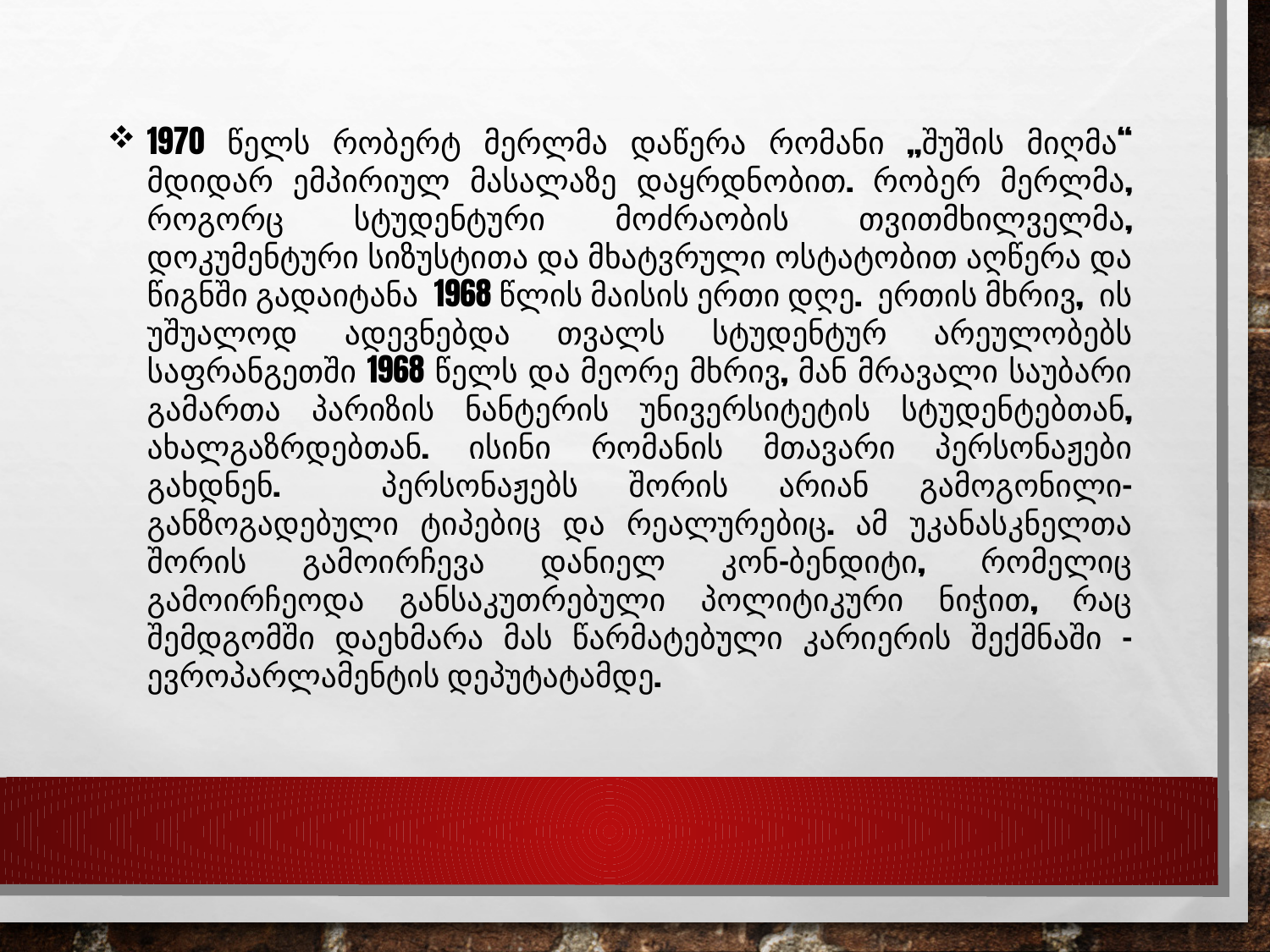

1970 წელს რობერტ მერლმა დაწერა რომანი „შუშის მიღმა“ მდიდარ ემპირიულ მასალაზე დაყრდნობით. რობერ მერლმა, როგორც სტუდენტური მოძრაობის თვითმხილველმა, დოკუმენტური სიზუსტითა და მხატვრული ოსტატობით აღწერა და წიგნში გადაიტანა  1968 წლის მაისის ერთი დღე.  ერთის მხრივ,  ის უშუალოდ ადევნებდა თვალს სტუდენტურ არეულობებს საფრანგეთში 1968 წელს და მეორე მხრივ, მან მრავალი საუბარი გამართა პარიზის ნანტერის უნივერსიტეტის სტუდენტებთან, ახალგაზრდებთან. ისინი რომანის მთავარი პერსონაჟები გახდნენ.  პერსონაჟებს შორის არიან გამოგონილი-განზოგადებული ტიპებიც და რეალურებიც. ამ უკანასკნელთა შორის გამოირჩევა დანიელ კონ-ბენდიტი, რომელიც გამოირჩეოდა განსაკუთრებული პოლიტიკური ნიჭით, რაც შემდგომში დაეხმარა მას წარმატებული კარიერის შექმნაში - ევროპარლამენტის დეპუტატამდე.